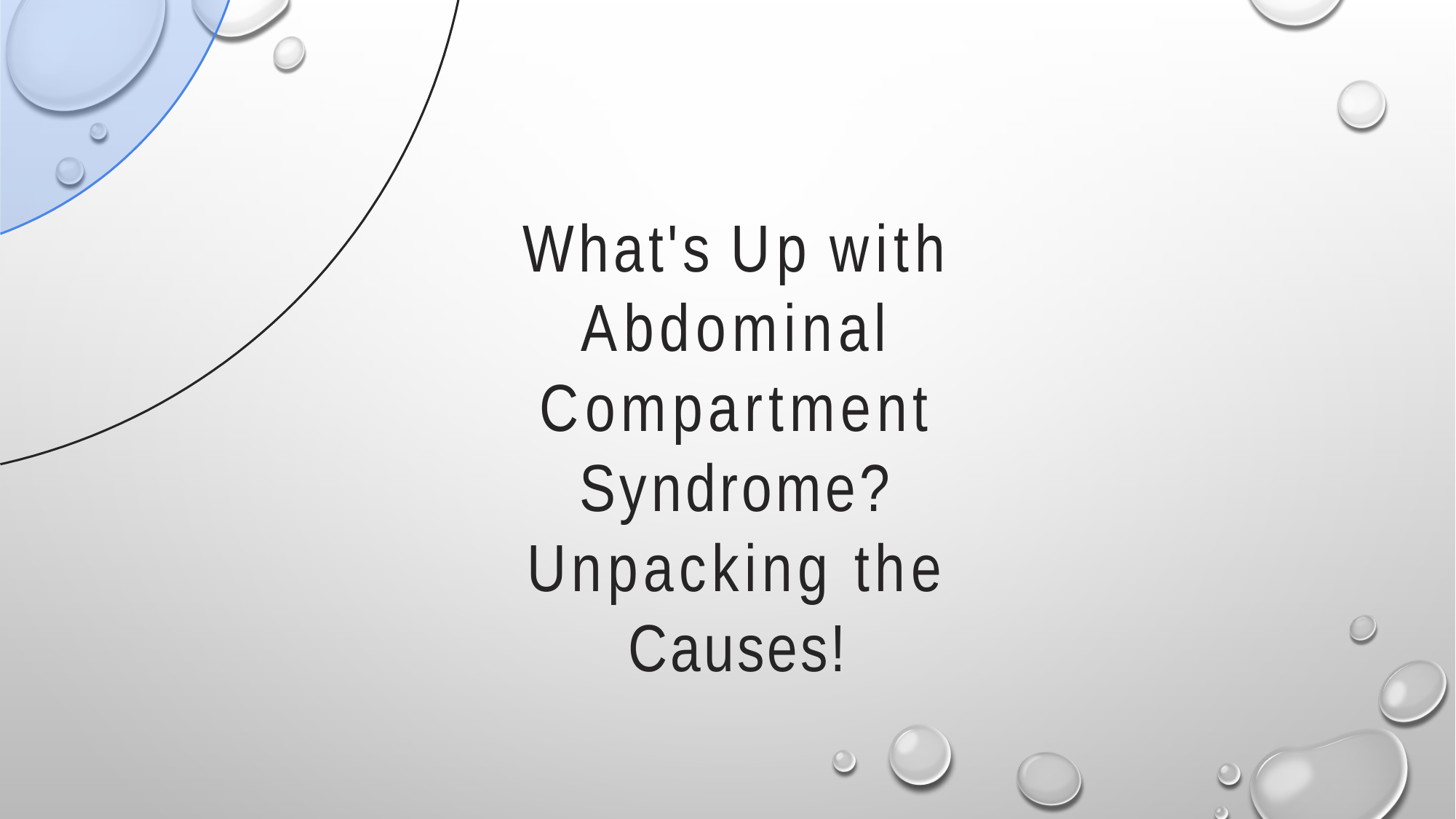

What's Up with Abdominal Compartment Syndrome? Unpacking the Causes!